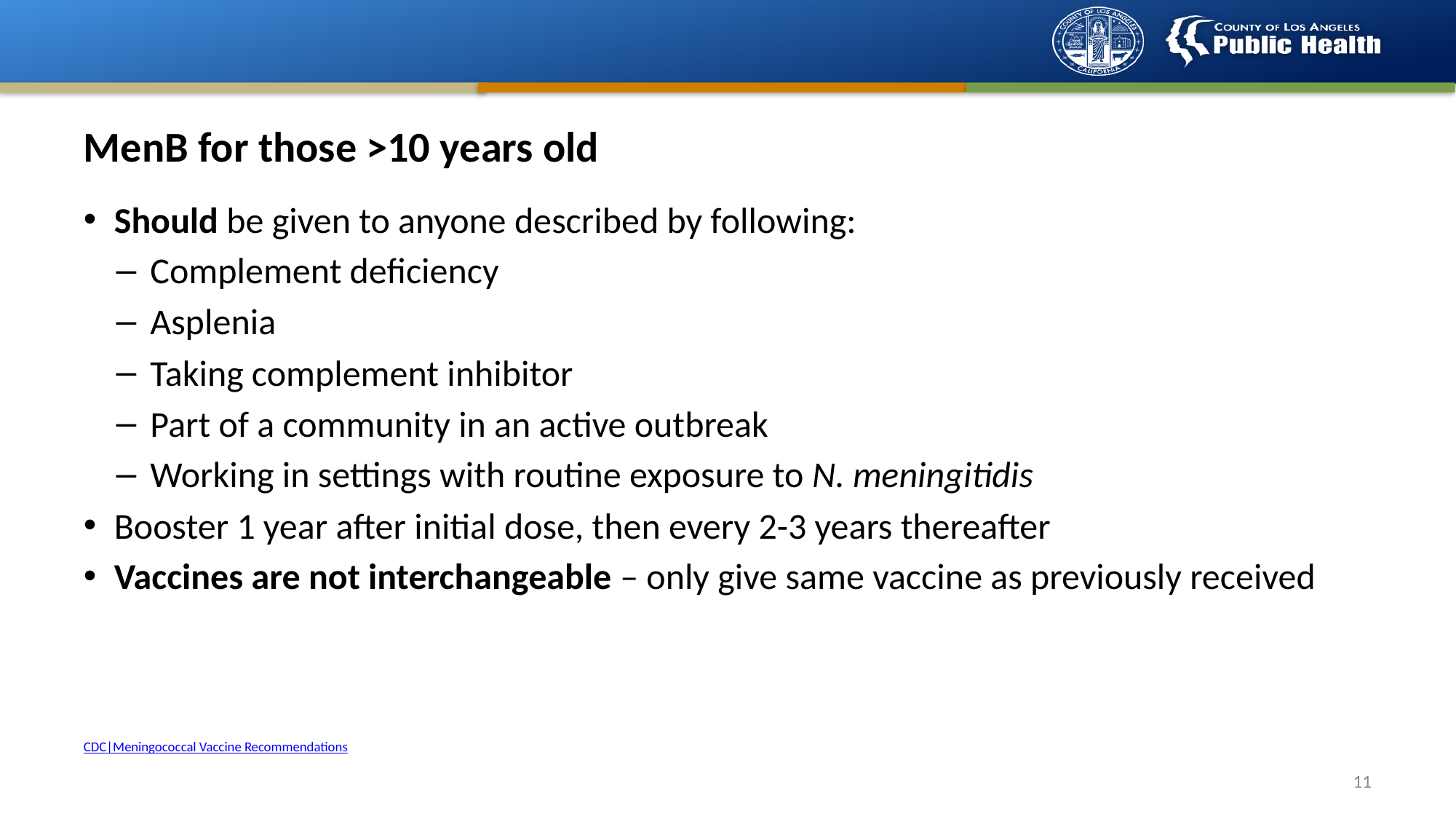

# MenB for those >10 years old
Should be given to anyone described by following:
Complement deficiency
Asplenia
Taking complement inhibitor
Part of a community in an active outbreak
Working in settings with routine exposure to N. meningitidis
Booster 1 year after initial dose, then every 2-3 years thereafter
Vaccines are not interchangeable – only give same vaccine as previously received
CDC|Meningococcal Vaccine Recommendations

11